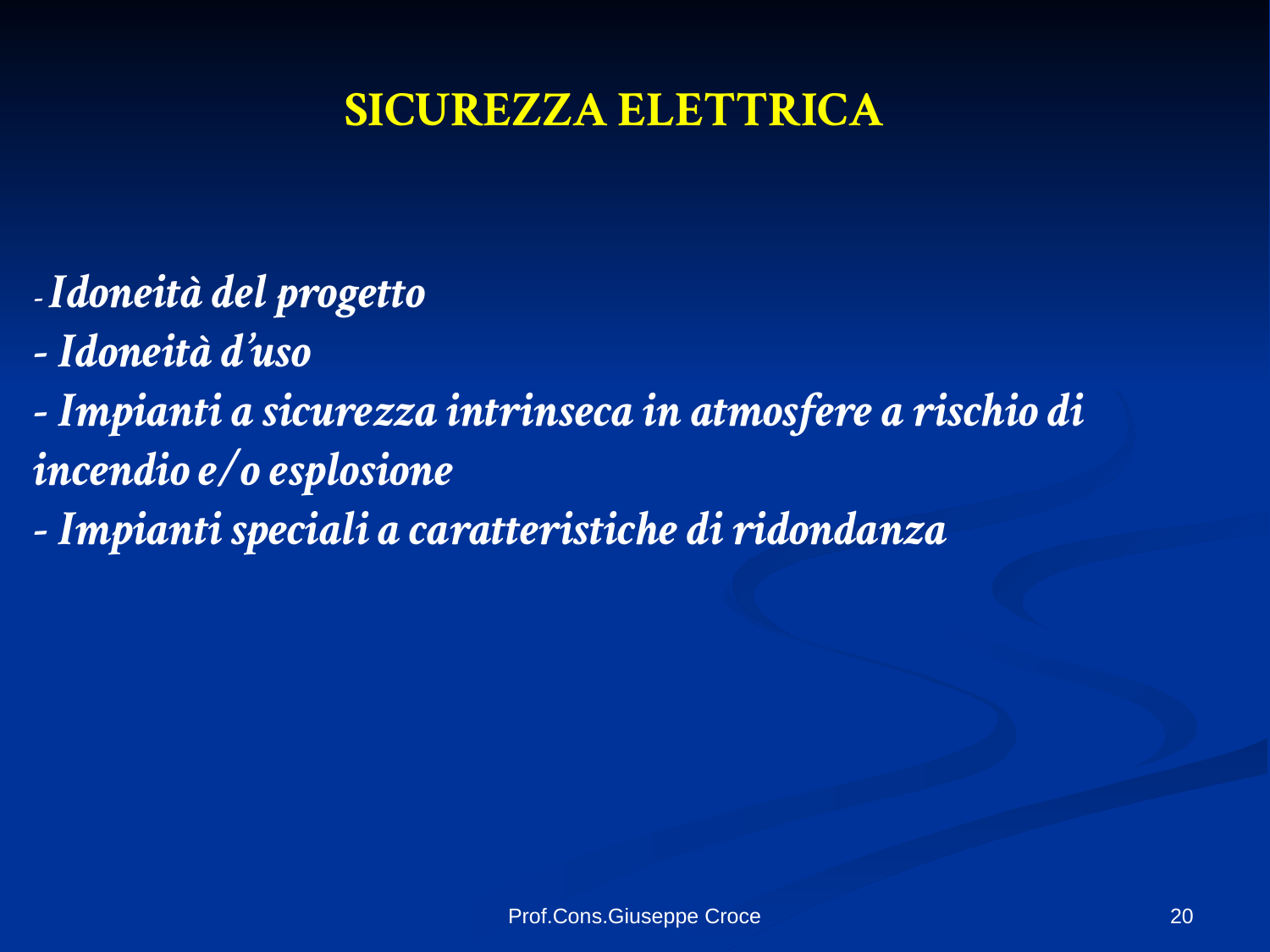

SICUREZZA ELETTRICA
- Idoneità del progetto
- Idoneità d’uso
- Impianti a sicurezza intrinseca in atmosfere a rischio di incendio e/o esplosione
- Impianti speciali a caratteristiche di ridondanza
Prof.Cons.Giuseppe Croce
20